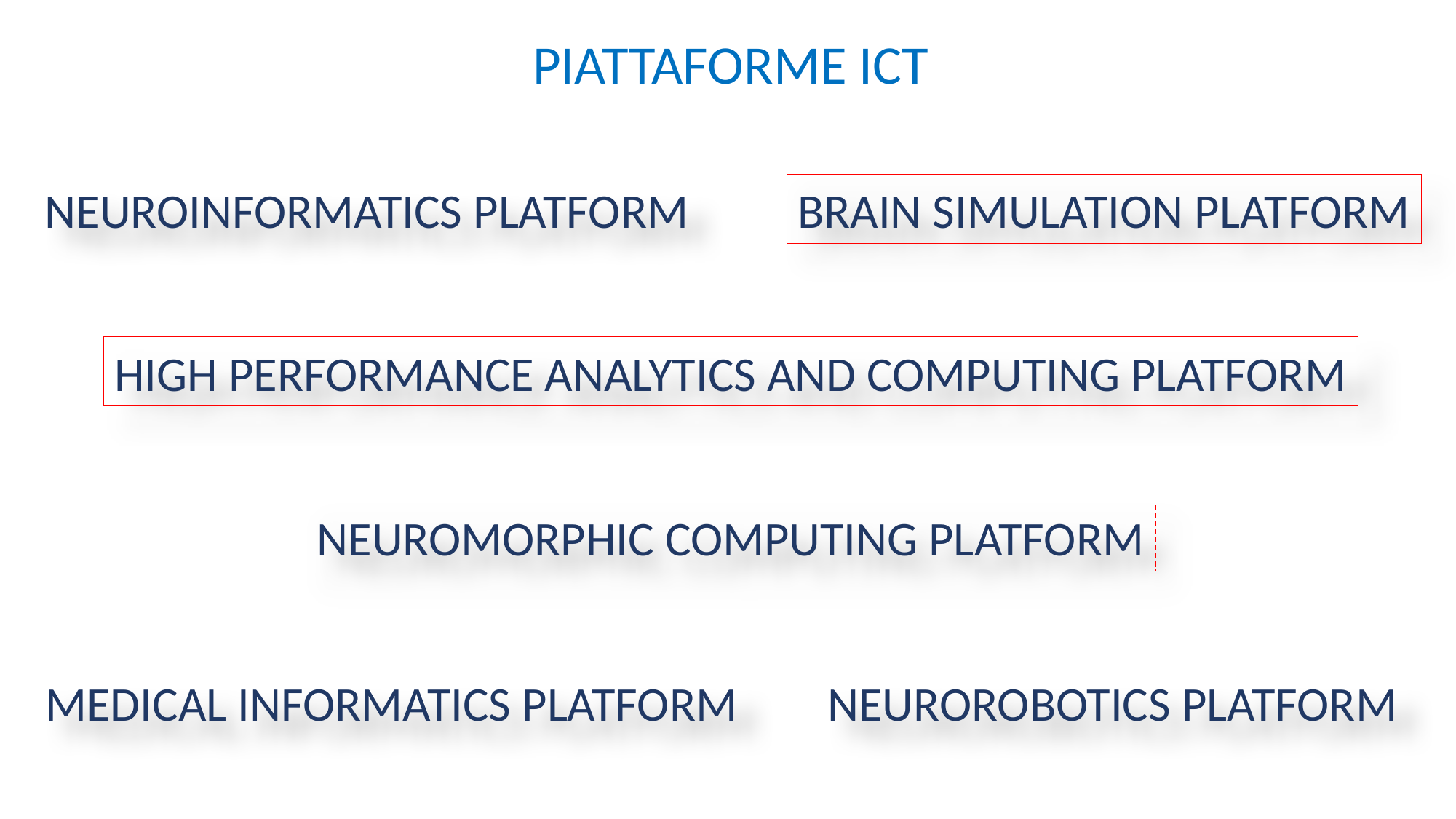

PIATTAFORME ICT
NEUROINFORMATICS PLATFORM
BRAIN SIMULATION PLATFORM
HIGH PERFORMANCE ANALYTICS AND COMPUTING PLATFORM
NEUROMORPHIC COMPUTING PLATFORM
MEDICAL INFORMATICS PLATFORM
NEUROROBOTICS PLATFORM